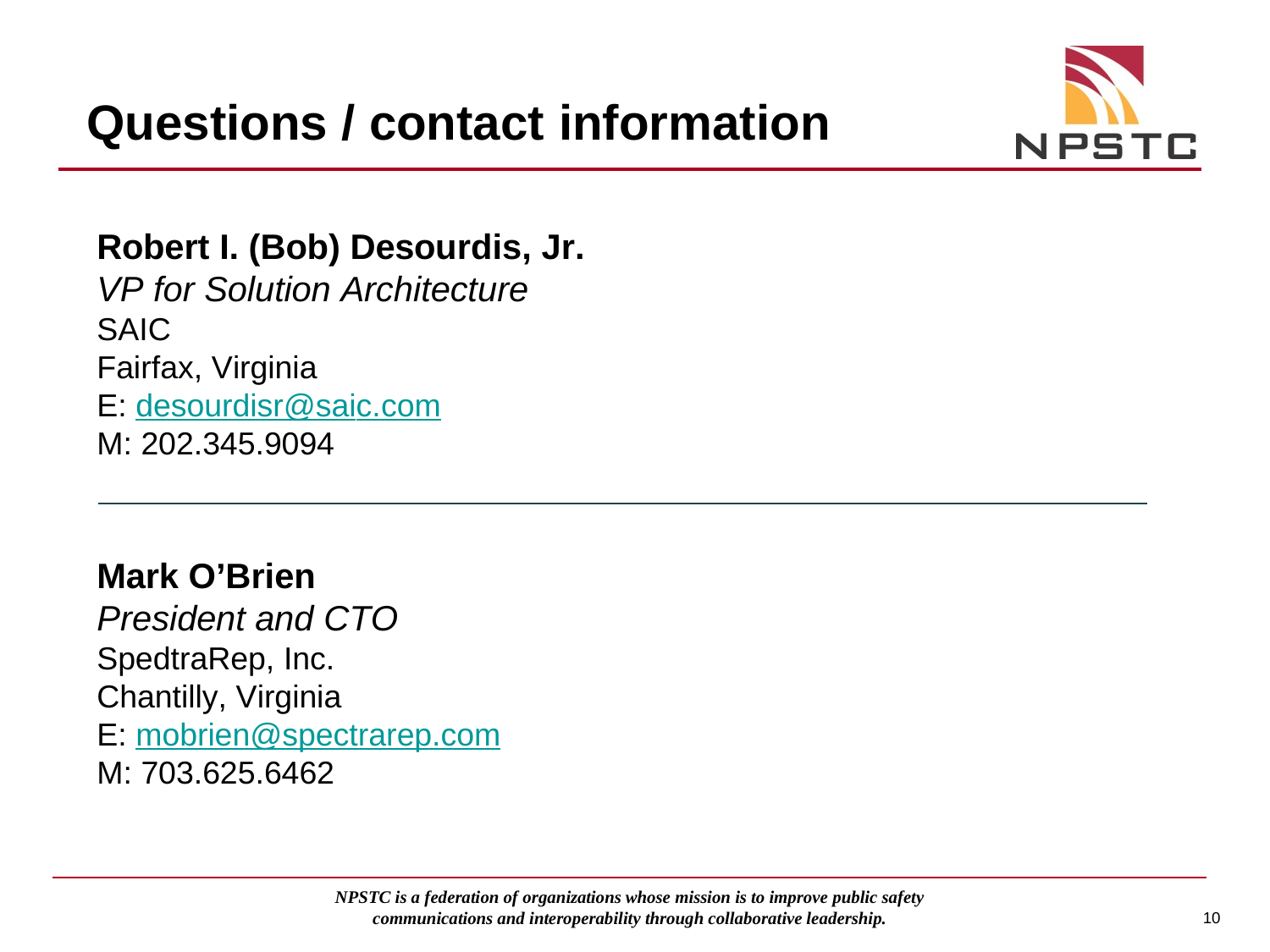

# Questions / contact information
Robert I. (Bob) Desourdis, Jr. VP for Solution Architecture SAIC
Fairfax, Virginia
E: desourdisr@saic.com M: 202.345.9094

Mark O’Brien President and CTO SpedtraRep, Inc.
Chantilly, Virginia
E: mobrien@spectrarep.com M: 703.625.6462

NPSTC is a federation of organizations whose mission is to improve public safety communications and interoperability through collaborative leadership.
10